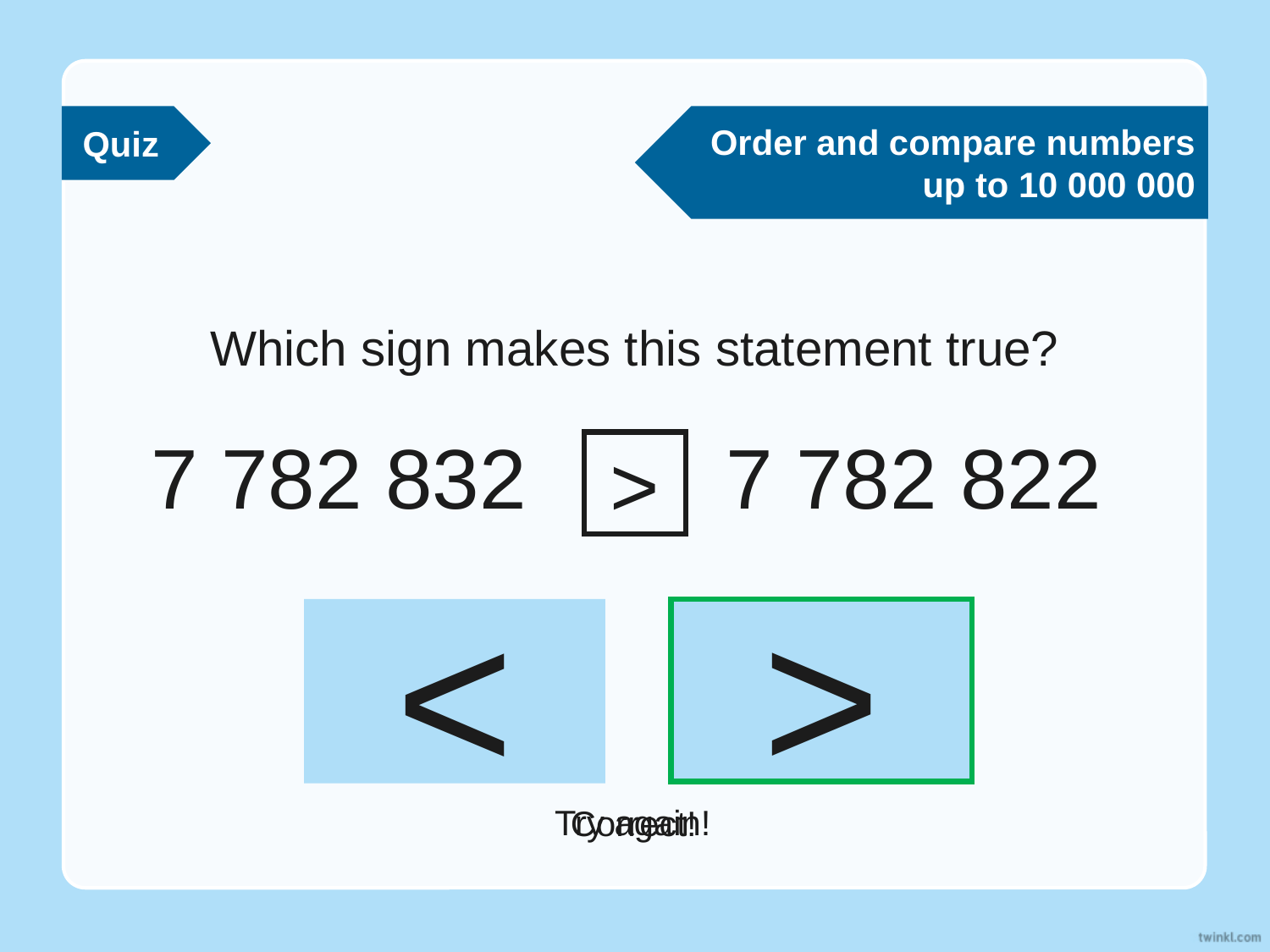

Quiz
Order and compare numbers
up to 10 000 000
Which sign makes this statement true?
7 782 822
7 782 832

>
<
>
>
Try again!
Correct!